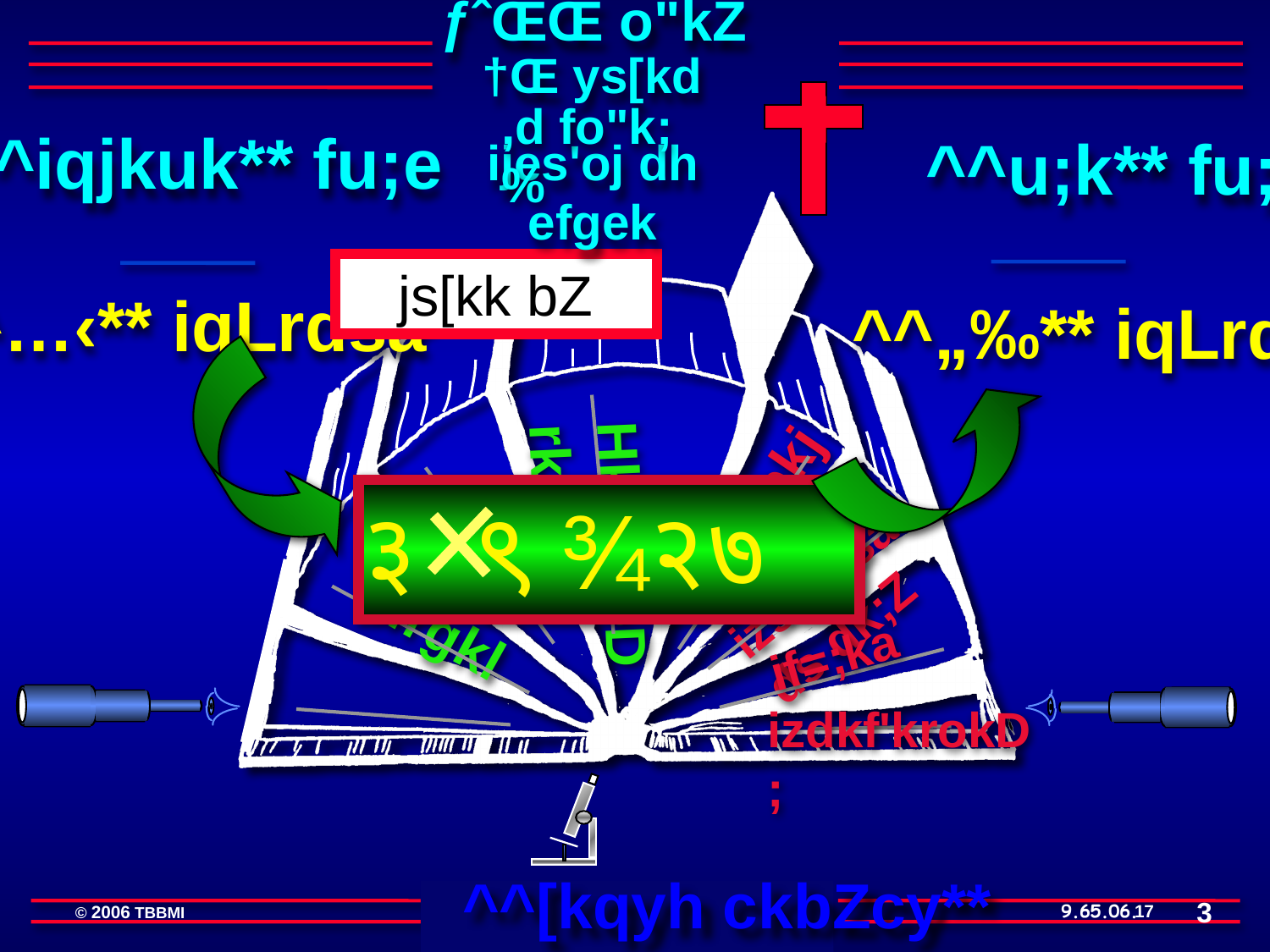

ƒˆŒŒ o"kZ
†Œ ys[kd
,d fo"k; %

ijes'oj dh efgek

^^iqjkuk** fu;e

^^u;k** fu;e

js[kk bZ

^^…‹** iqLrdsa
  ^^„‰** iqLrdsa

३  ९ ¾२७

lqlekpkj
Hkfo";oDrk
izsfjrksa ds dk;Z
dfork
bfrgkl
if=;ka
izdkf'krokD;
3
17

^^[kqyh ckbZcy**